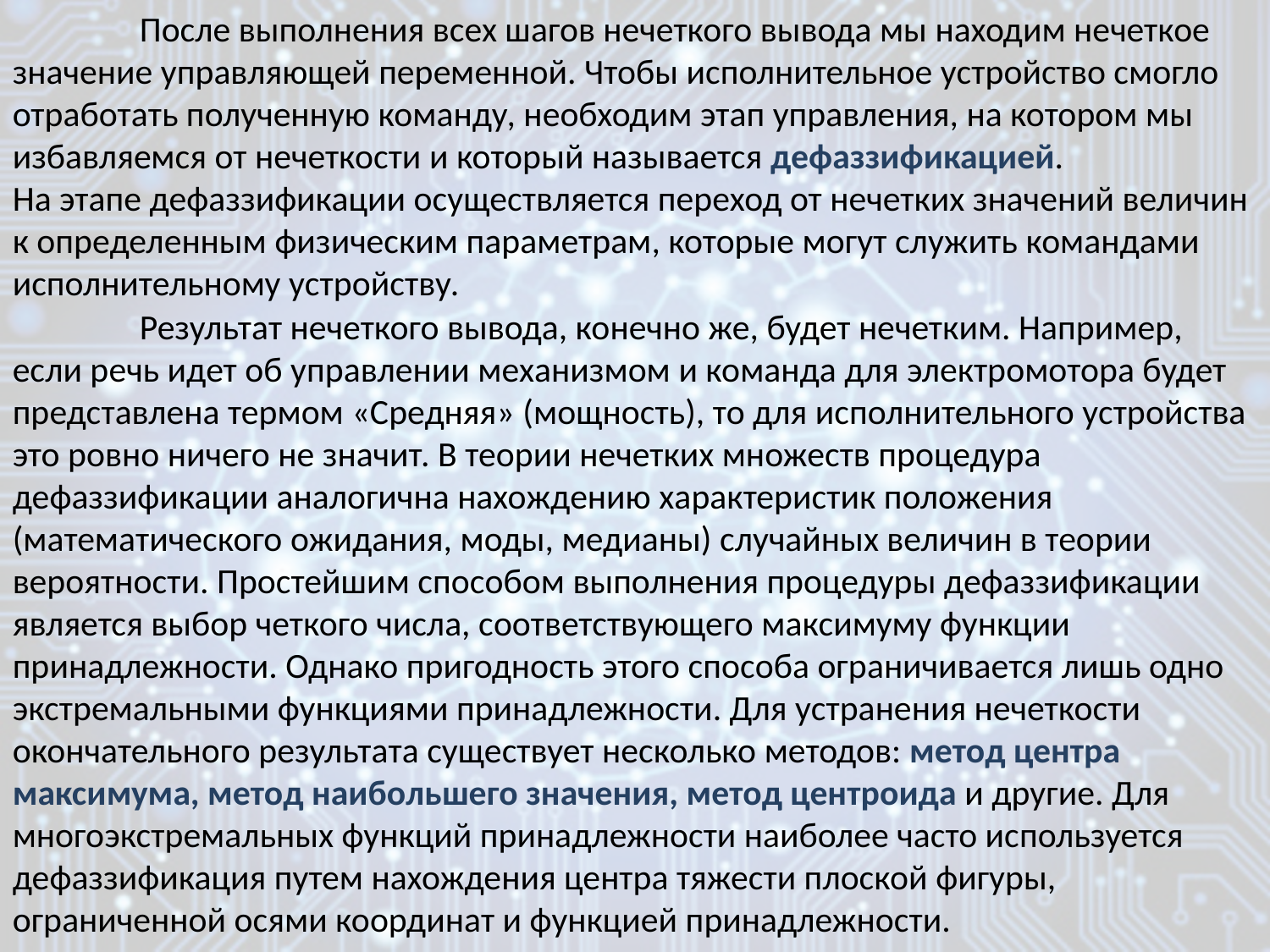

После выполнения всех шагов нечеткого вывода мы находим нечеткое значение управляющей переменной. Чтобы исполнительное устройство смогло отработать полученную команду, необходим этап управления, на котором мы избавляемся от нечеткости и который называется дефаззификацией.
На этапе дефаззификации осуществляется переход от нечетких значений величин к определенным физическим параметрам, которые могут служить командами исполнительному устройству.
	Результат нечеткого вывода, конечно же, будет нечетким. Например, если речь идет об управлении механизмом и команда для электромотора будет представлена термом «Средняя» (мощность), то для исполнительного устройства это ровно ничего не значит. В теории нечетких множеств процедура дефаззификации аналогична нахождению характеристик положения (математического ожидания, моды, медианы) случайных величин в теории вероятности. Простейшим способом выполнения процедуры дефаззификации является выбор четкого числа, соответствующего максимуму функции принадлежности. Однако пригодность этого способа ограничивается лишь одно экстремальными функциями принадлежности. Для устранения нечеткости окончательного результата существует несколько методов: метод центра максимума, метод наибольшего значения, метод центроида и другие. Для многоэкстремальных функций принадлежности наиболее часто используется дефаззификация путем нахождения центра тяжести плоской фигуры, ограниченной осями координат и функцией принадлежности.